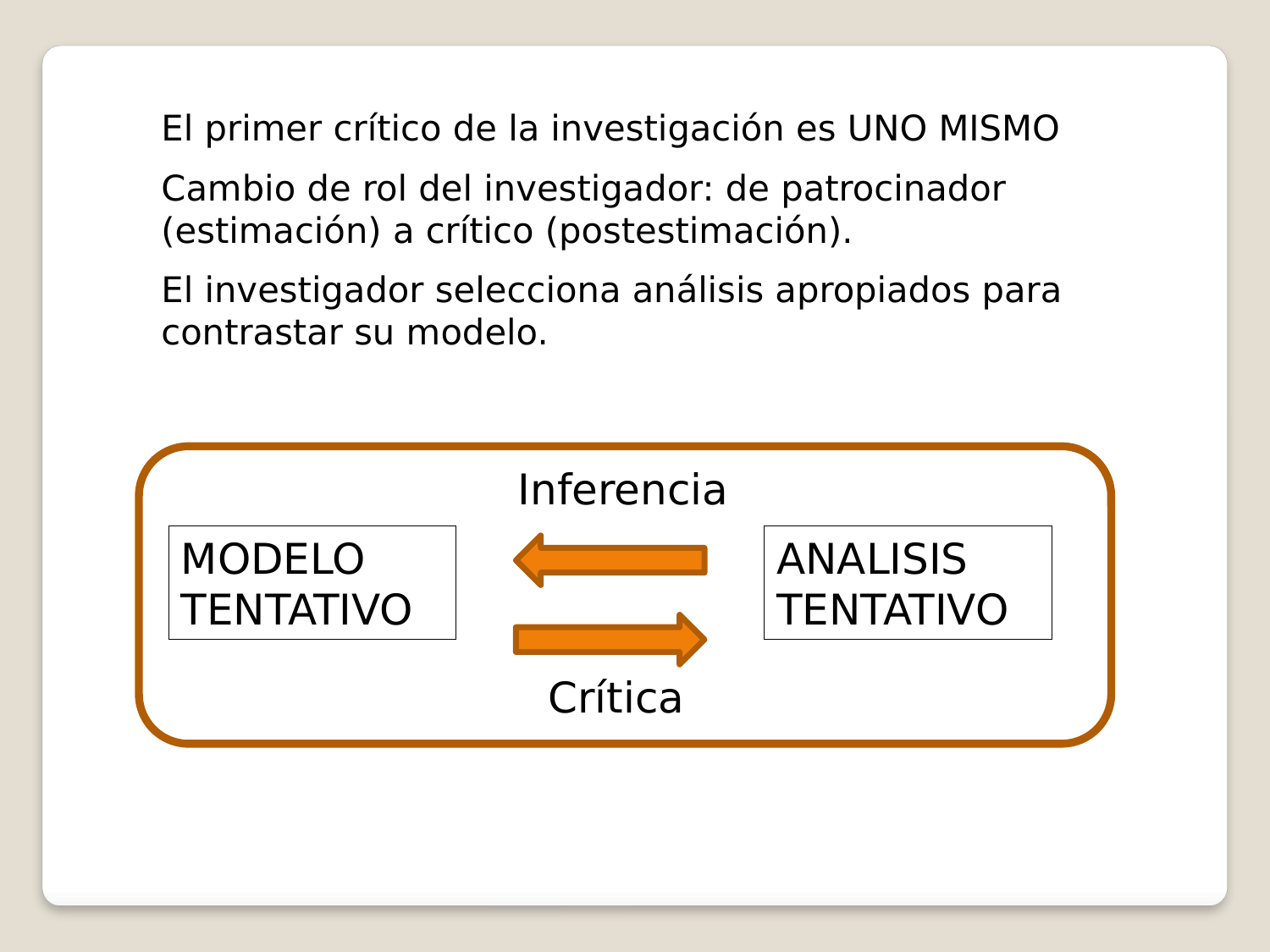

El primer crítico de la investigación es UNO MISMO
Cambio de rol del investigador: de patrocinador (estimación) a crítico (postestimación).
El investigador selecciona análisis apropiados para contrastar su modelo.

Inferencia

MODELO TENTATIVO
ANALISIS TENTATIVO

Crítica